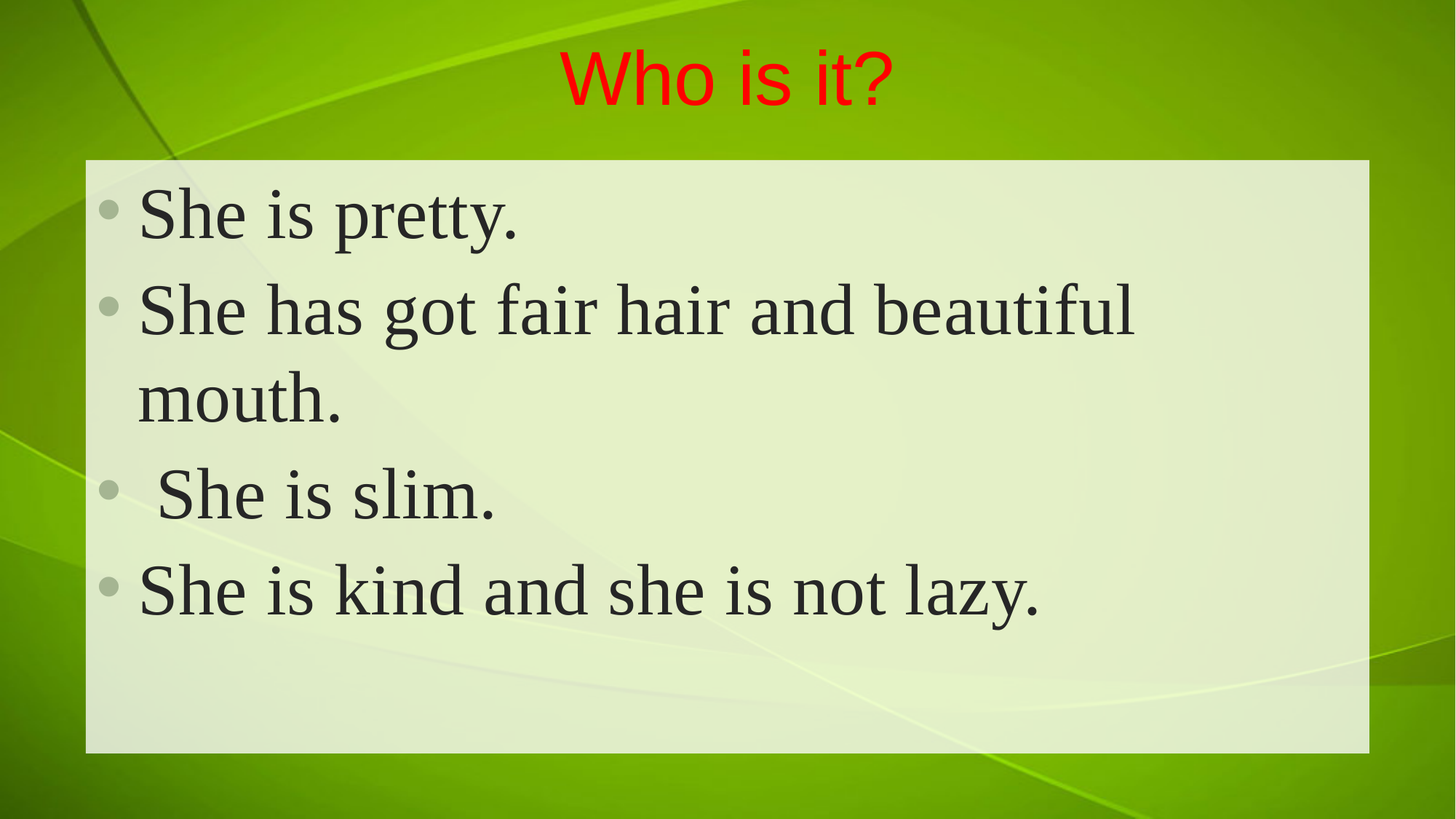

# Who is it?
She is pretty.
She has got fair hair and beautiful mouth.
 She is slim.
She is kind and she is not lazy.